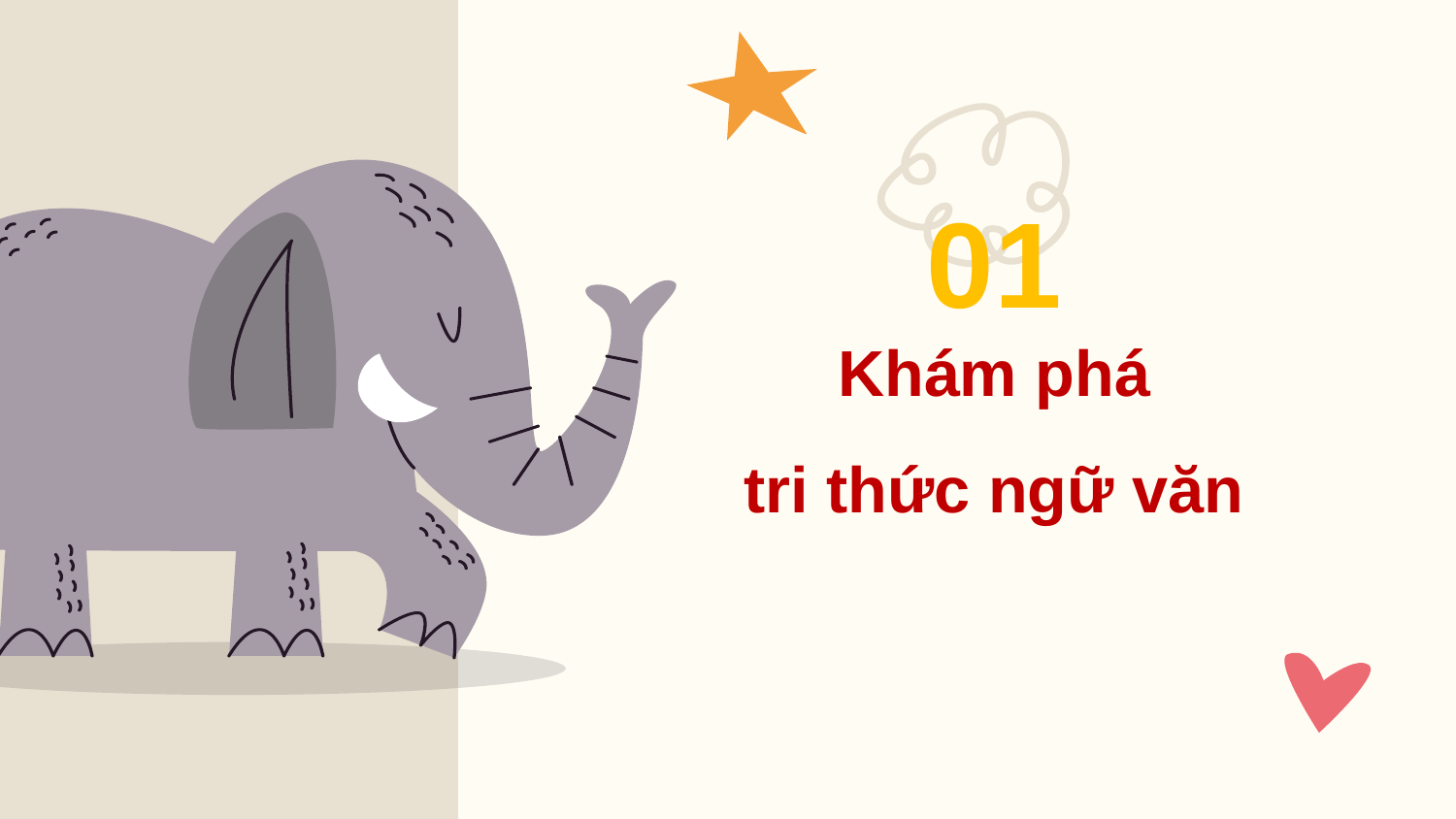

01
# Khám phá tri thức ngữ văn